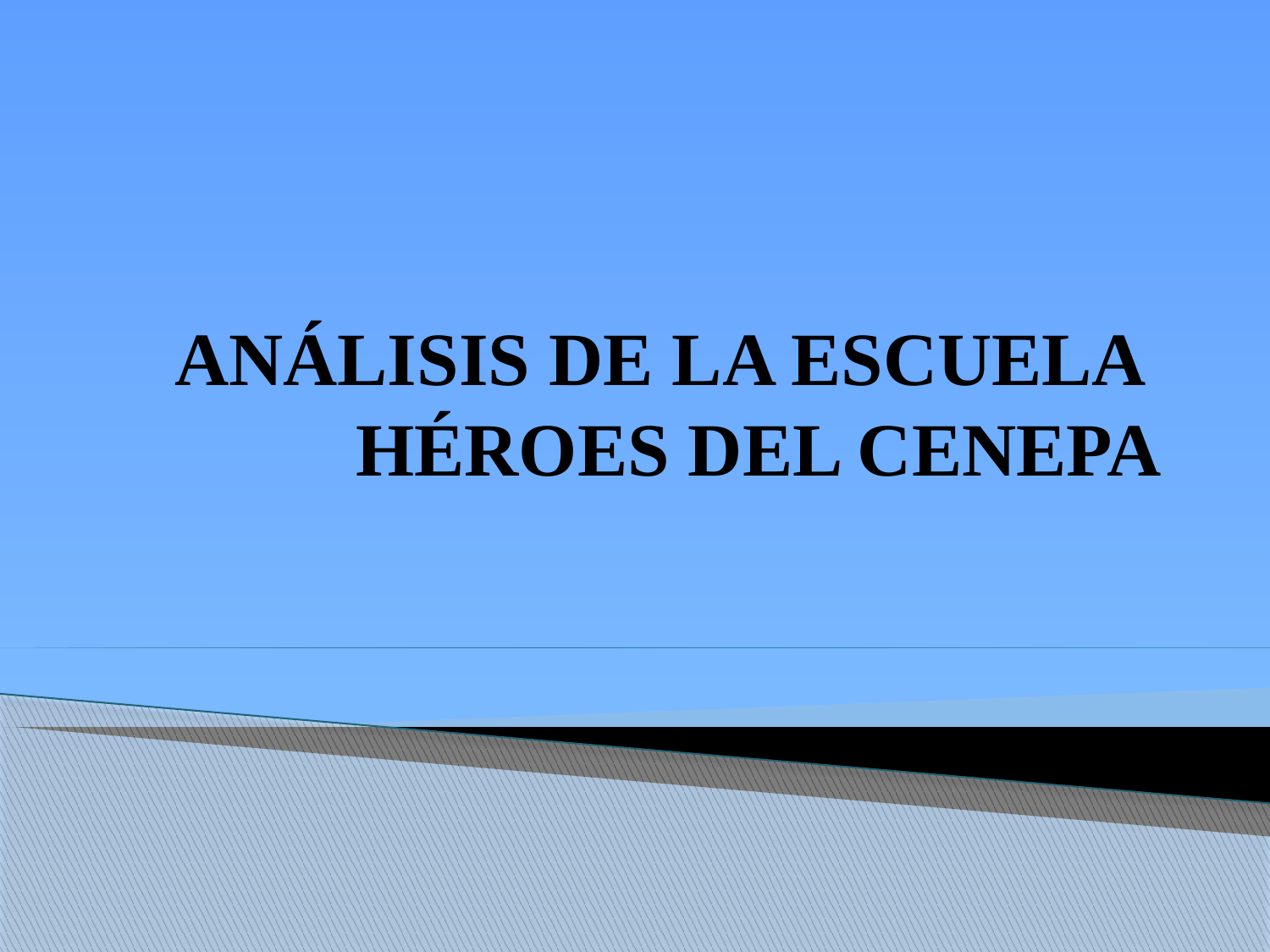

# ANÁLISIS DE LA ESCUELA  HÉROES DEL CENEPA